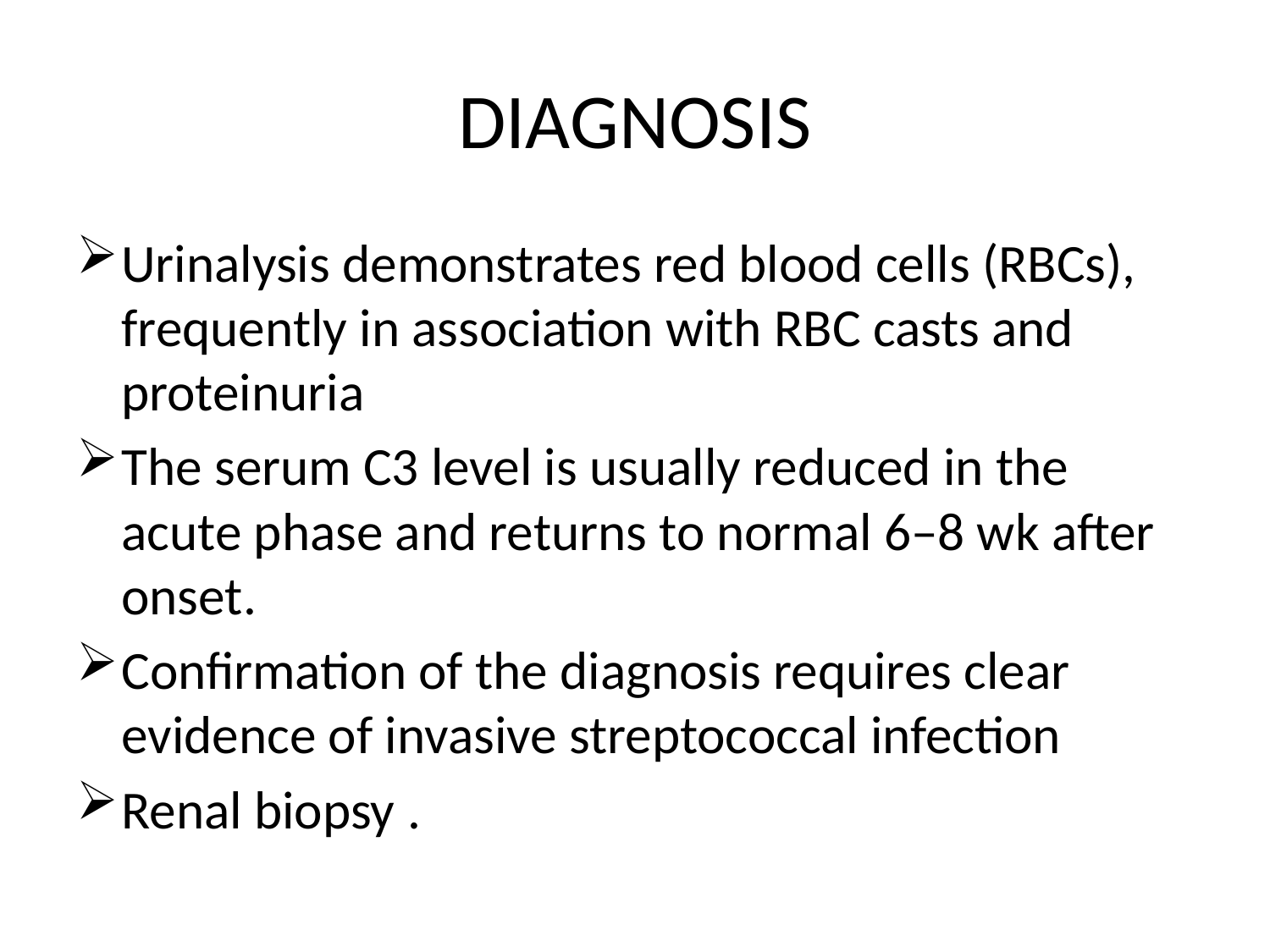

# DIAGNOSIS
Urinalysis demonstrates red blood cells (RBCs), frequently in association with RBC casts and proteinuria
The serum C3 level is usually reduced in the acute phase and returns to normal 6–8 wk after onset.
Confirmation of the diagnosis requires clear evidence of invasive streptococcal infection
Renal biopsy .